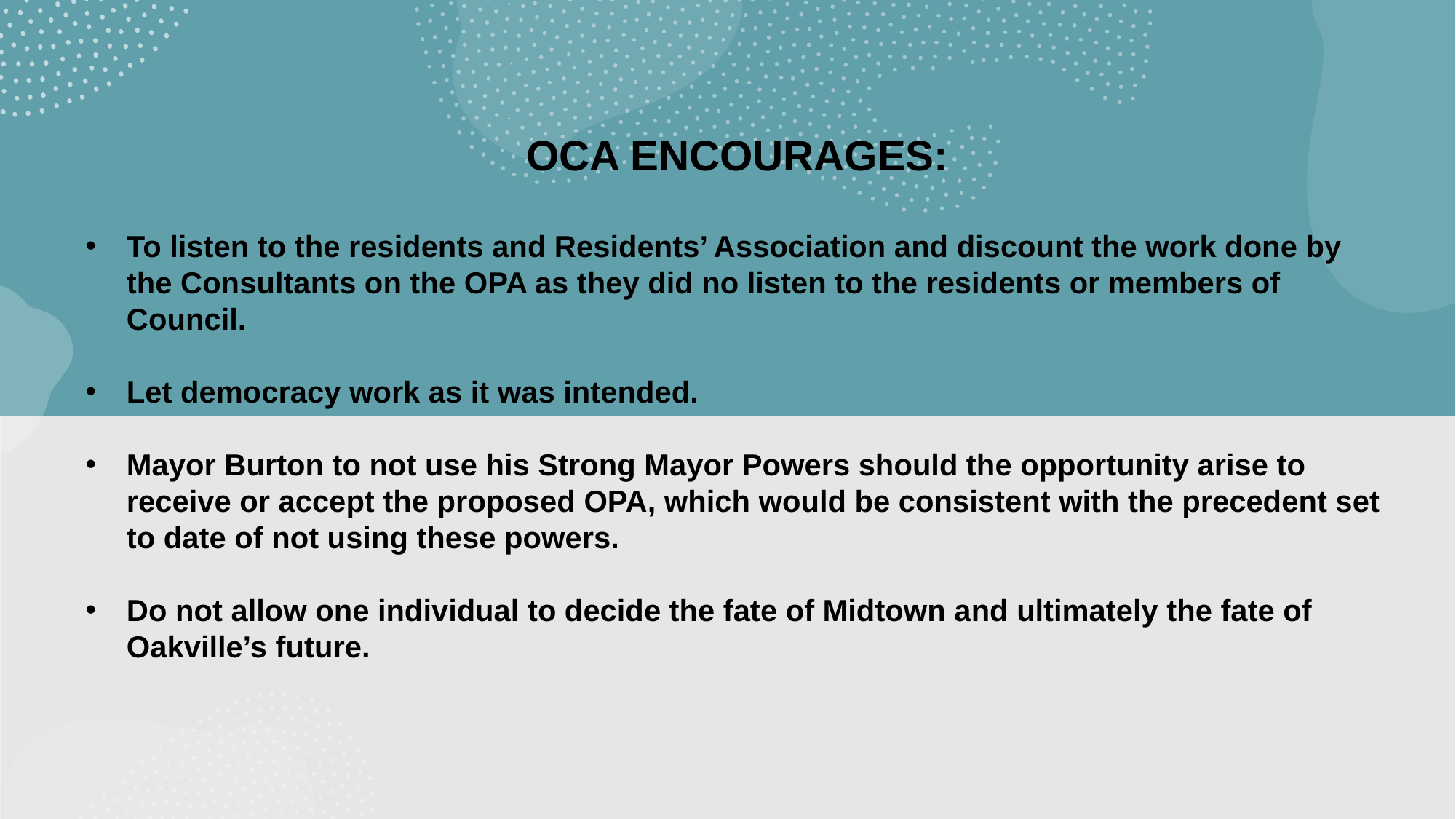

OCA ENCOURAGES:

To listen to the residents and Residents’ Association and discount the work done by the Consultants on the OPA as they did no listen to the residents or members of Council.

Let democracy work as it was intended.

Mayor Burton to not use his Strong Mayor Powers should the opportunity arise to receive or accept the proposed OPA, which would be consistent with the precedent set to date of not using these powers.

Do not allow one individual to decide the fate of Midtown and ultimately the fate of Oakville’s future.